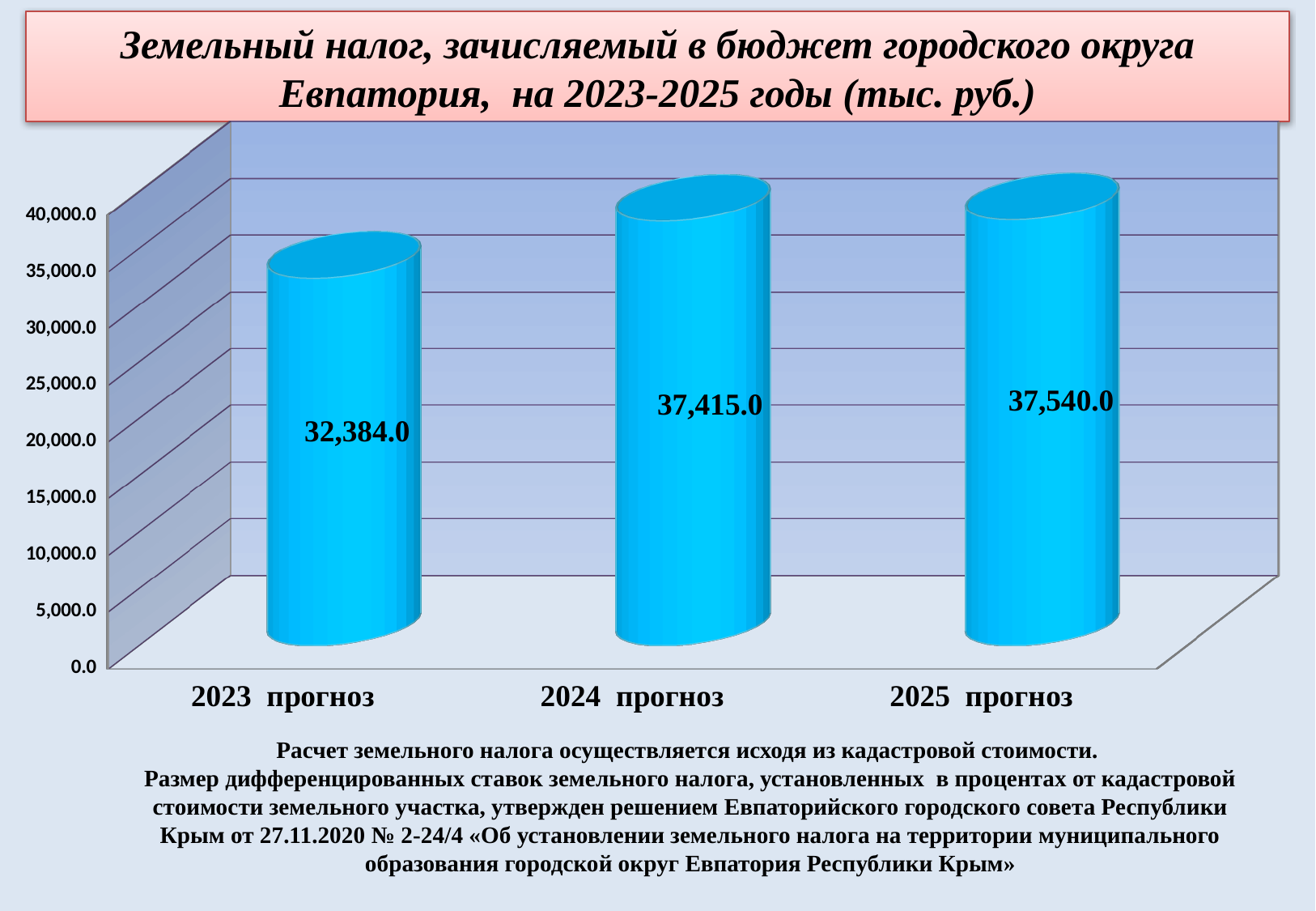

# Земельный налог, зачисляемый в бюджет городского округа Евпатория,  на 2023-2025 годы (тыс. руб.)

[unsupported chart]

Расчет земельного налога осуществляется исходя из кадастровой стоимости.
Размер дифференцированных ставок земельного налога, установленных  в процентах от кадастровой стоимости земельного участка, утвержден решением Евпаторийского городского совета Республики Крым от 27.11.2020 № 2-24/4 «Об установлении земельного налога на территории муниципального образования городской округ Евпатория Республики Крым»